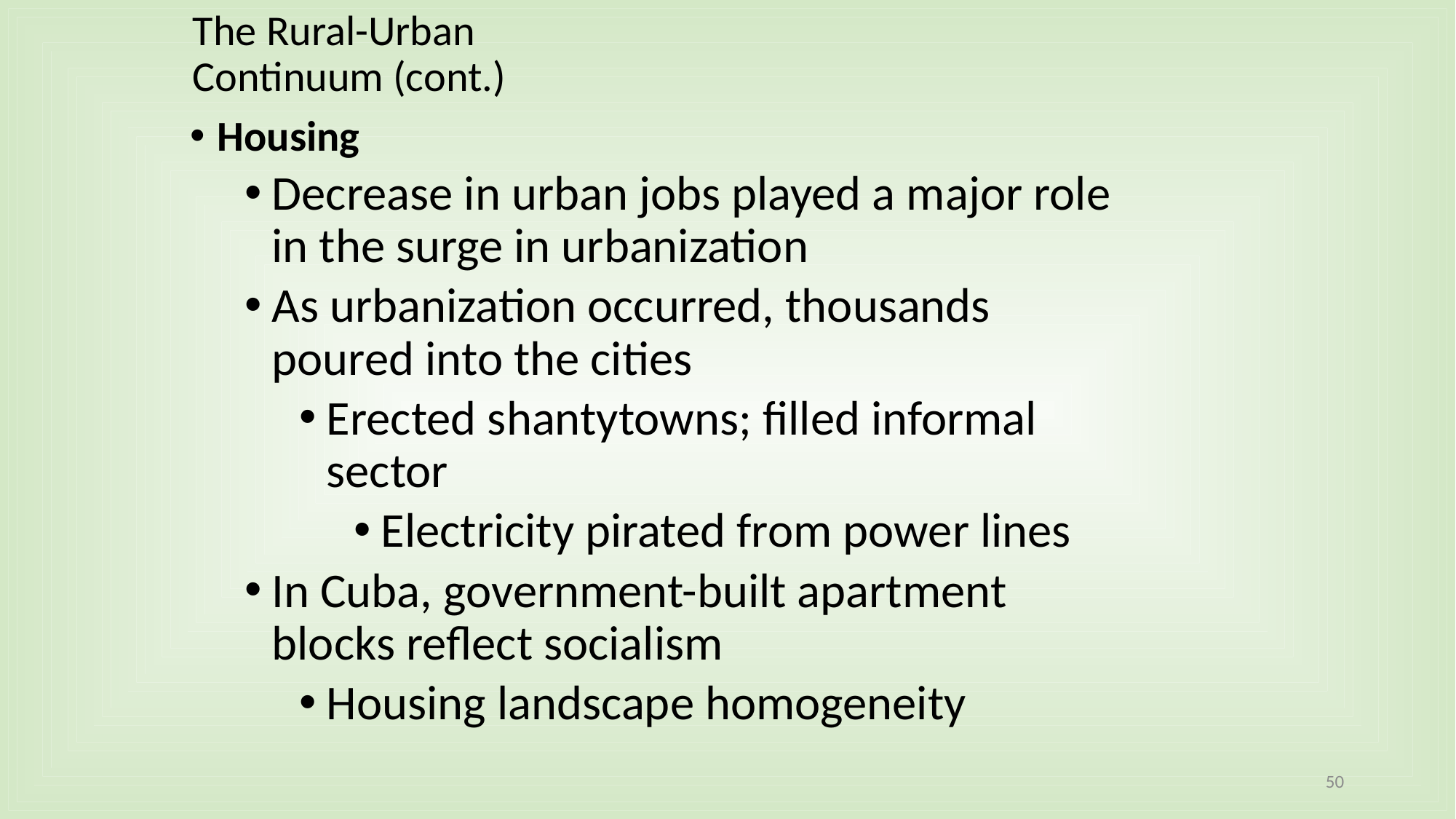

# The Rural-Urban Continuum (cont.)
Housing
Decrease in urban jobs played a major role in the surge in urbanization
As urbanization occurred, thousands poured into the cities
Erected shantytowns; filled informal sector
Electricity pirated from power lines
In Cuba, government-built apartment blocks reflect socialism
Housing landscape homogeneity
50